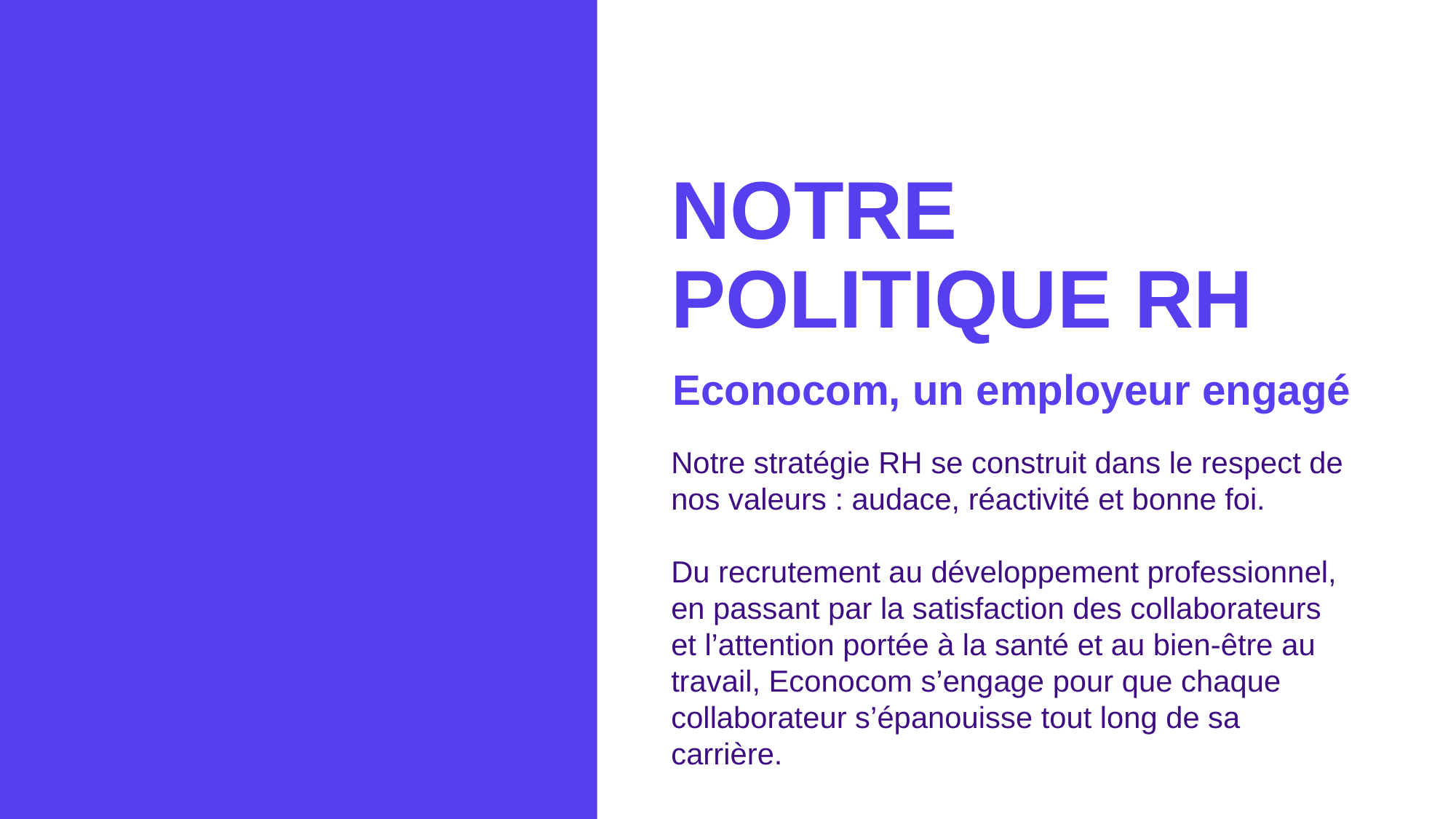

# Notre politique rh
Econocom, un employeur engagé
Notre stratégie RH se construit dans le respect de nos valeurs : audace, réactivité et bonne foi.
Du recrutement au développement professionnel, en passant par la satisfaction des collaborateurs et l’attention portée à la santé et au bien-être au travail, Econocom s’engage pour que chaque collaborateur s’épanouisse tout long de sa carrière.